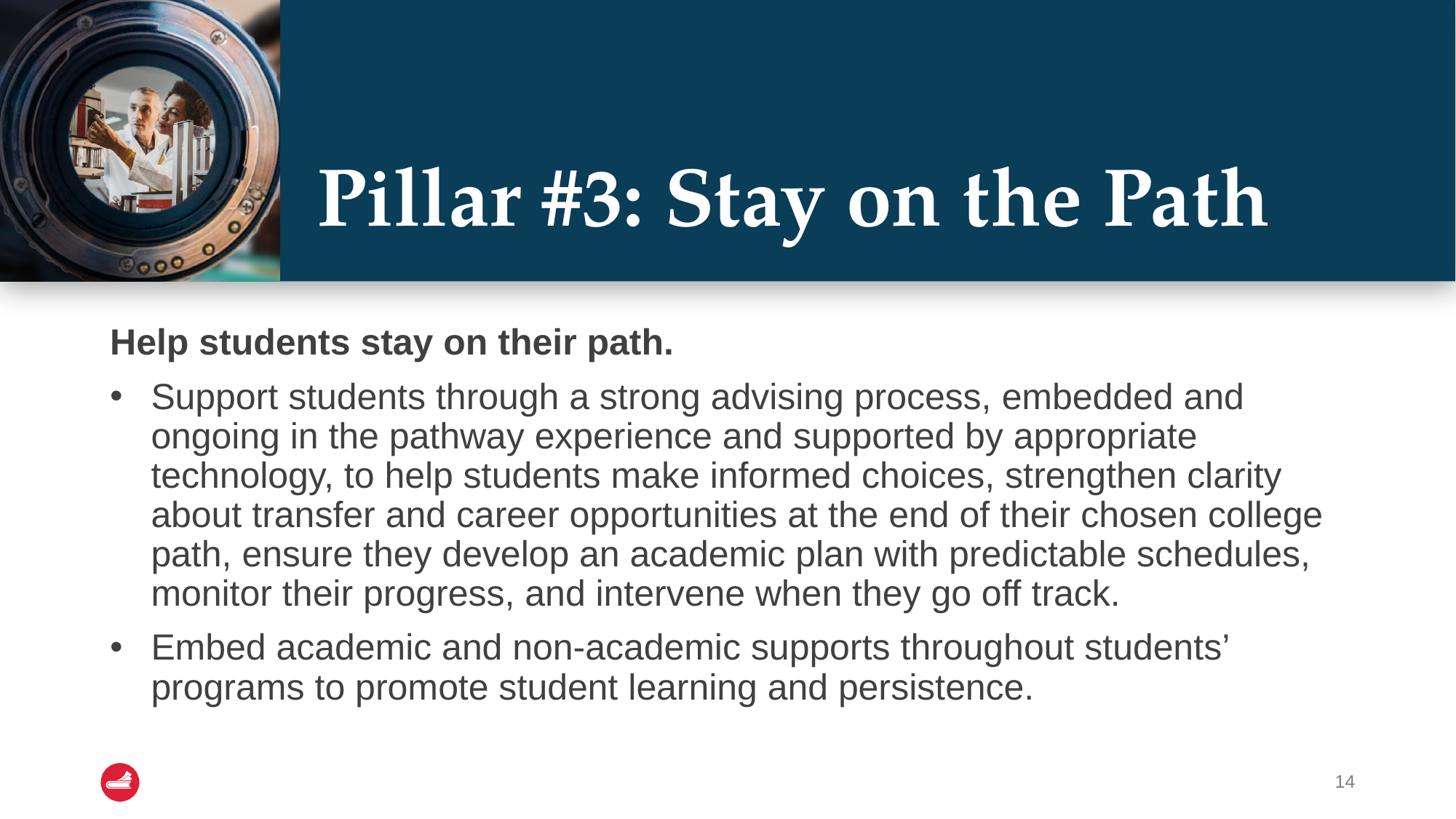

# Pillar #3: Stay on the Path
Help students stay on their path.
Support students through a strong advising process, embedded and ongoing in the pathway experience and supported by appropriate technology, to help students make informed choices, strengthen clarity about transfer and career opportunities at the end of their chosen college path, ensure they develop an academic plan with predictable schedules, monitor their progress, and intervene when they go off track.
Embed academic and non-academic supports throughout students’ programs to promote student learning and persistence.

14